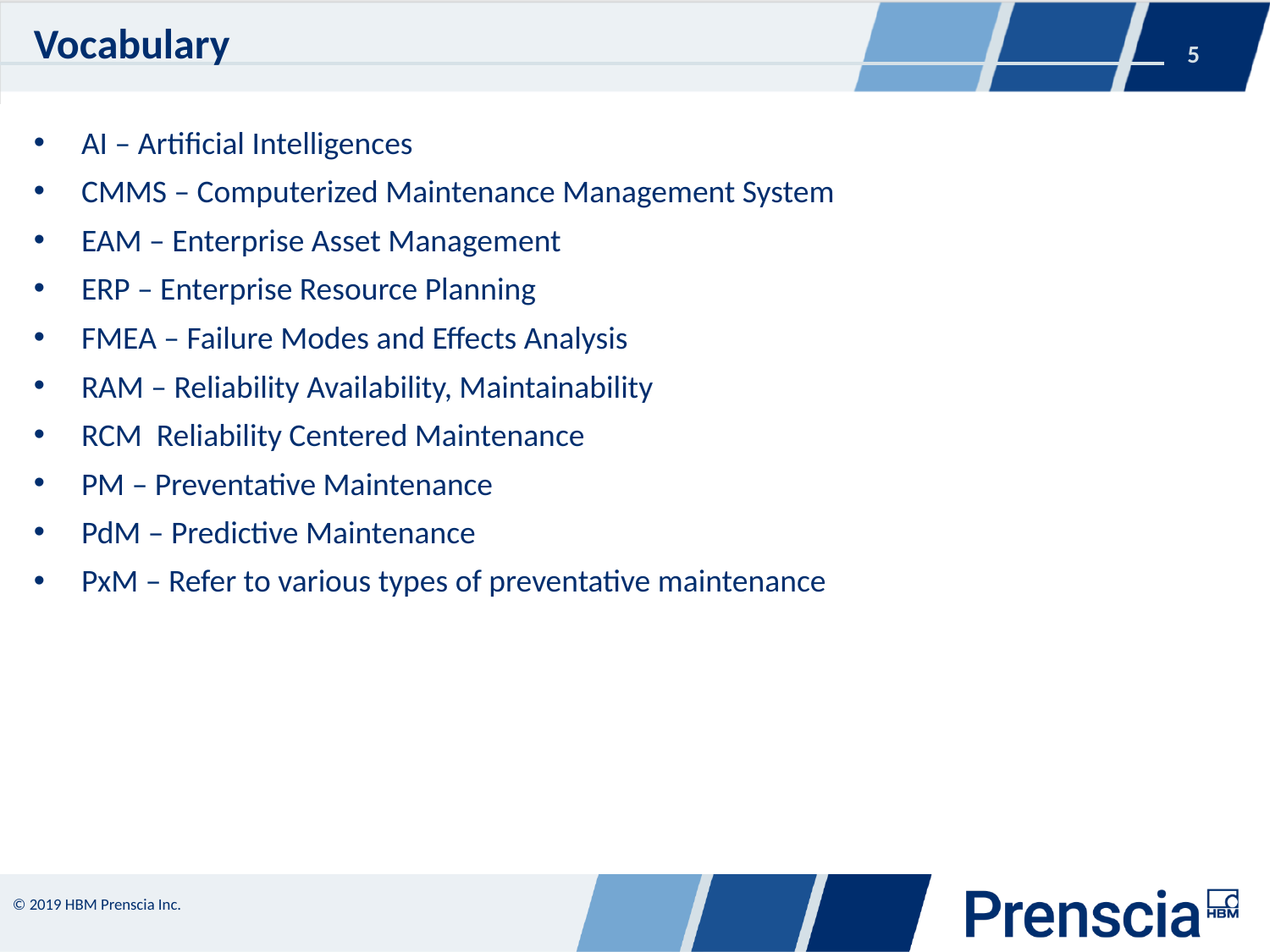

# Vocabulary
AI – Artificial Intelligences
CMMS – Computerized Maintenance Management System
EAM – Enterprise Asset Management
ERP – Enterprise Resource Planning
FMEA – Failure Modes and Effects Analysis
RAM – Reliability Availability, Maintainability
RCM  Reliability Centered Maintenance
PM – Preventative Maintenance
PdM – Predictive Maintenance
PxM – Refer to various types of preventative maintenance